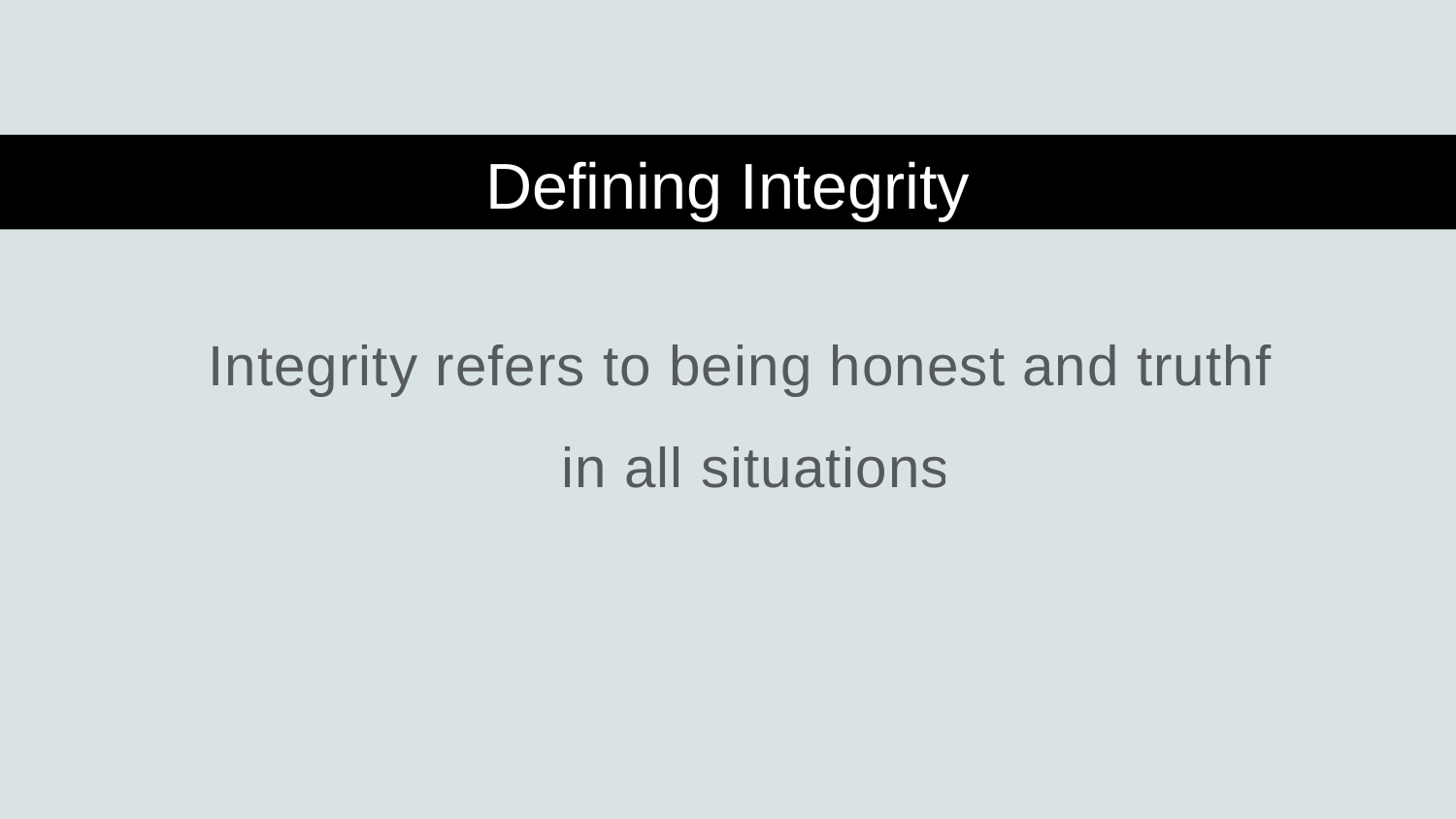

Defining Integrity

Integrity refers to being honest and truthful in all situations!